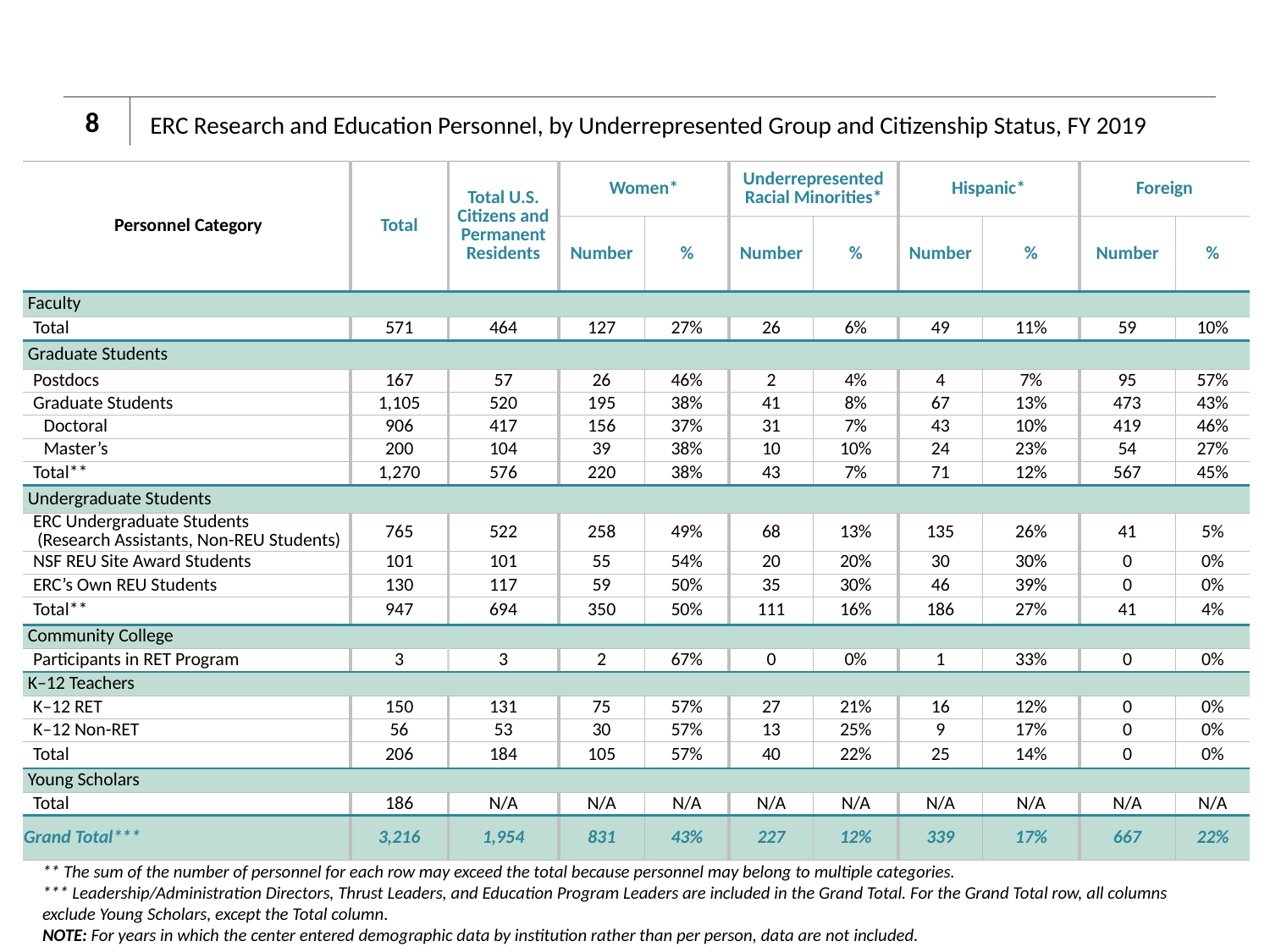

8
# ERC Research and Education Personnel, by Underrepresented Group and Citizenship Status, FY 2019
| Personnel Category | Total | Total U.S. Citizens and Permanent Residents | Women\* |  | Underrepresented Racial Minorities\* |  | Hispanic\* |  | Foreign |  |
| --- | --- | --- | --- | --- | --- | --- | --- | --- | --- | --- |
|  |  |  | Number | % | Number | % | Number | % | Number | % |
| Faculty |  |  |  |  |  |  |  |  |  |  |
| Total | 571 | 464 | 127 | 27% | 26 | 6% | 49 | 11% | 59 | 10% |
| Graduate Students |  |  |  |  |  |  |  |  |  |  |
| Postdocs | 167 | 57 | 26 | 46% | 2 | 4% | 4 | 7% | 95 | 57% |
| Graduate Students | 1,105 | 520 | 195 | 38% | 41 | 8% | 67 | 13% | 473 | 43% |
| Doctoral | 906 | 417 | 156 | 37% | 31 | 7% | 43 | 10% | 419 | 46% |
| Master’s | 200 | 104 | 39 | 38% | 10 | 10% | 24 | 23% | 54 | 27% |
| Total\*\* | 1,270 | 576 | 220 | 38% | 43 | 7% | 71 | 12% | 567 | 45% |
| Undergraduate Students |  |  |  |  |  |  |  |  |  |  |
| ERC Undergraduate Students (Research Assistants, Non-REU Students) | 765 | 522 | 258 | 49% | 68 | 13% | 135 | 26% | 41 | 5% |
| NSF REU Site Award Students | 101 | 101 | 55 | 54% | 20 | 20% | 30 | 30% | 0 | 0% |
| ERC’s Own REU Students | 130 | 117 | 59 | 50% | 35 | 30% | 46 | 39% | 0 | 0% |
| Total\*\* | 947 | 694 | 350 | 50% | 111 | 16% | 186 | 27% | 41 | 4% |
| Community College |  |  |  |  |  |  |  |  |  |  |
| Participants in RET Program | 3 | 3 | 2 | 67% | 0 | 0% | 1 | 33% | 0 | 0% |
| K–12 Teachers |  |  |  |  |  |  |  |  |  |  |
| K–12 RET | 150 | 131 | 75 | 57% | 27 | 21% | 16 | 12% | 0 | 0% |
| K–12 Non-RET | 56 | 53 | 30 | 57% | 13 | 25% | 9 | 17% | 0 | 0% |
| Total | 206 | 184 | 105 | 57% | 40 | 22% | 25 | 14% | 0 | 0% |
| Young Scholars |  |  |  |  |  |  |  |  |  |  |
| Total | 186 | N/A | N/A | N/A | N/A | N/A | N/A | N/A | N/A | N/A |
| Grand Total\*\*\* | 3,216 | 1,954 | 831 | 43% | 227 | 12% | 339 | 17% | 667 | 22% |
* U.S. citizens and permanent residents only
** The sum of the number of personnel for each row may exceed the total because personnel may belong to multiple categories.
*** Leadership/Administration Directors, Thrust Leaders, and Education Program Leaders are included in the Grand Total. For the Grand Total row, all columns exclude Young Scholars, except the Total column.
NOTE: For years in which the center entered demographic data by institution rather than per person, data are not included.